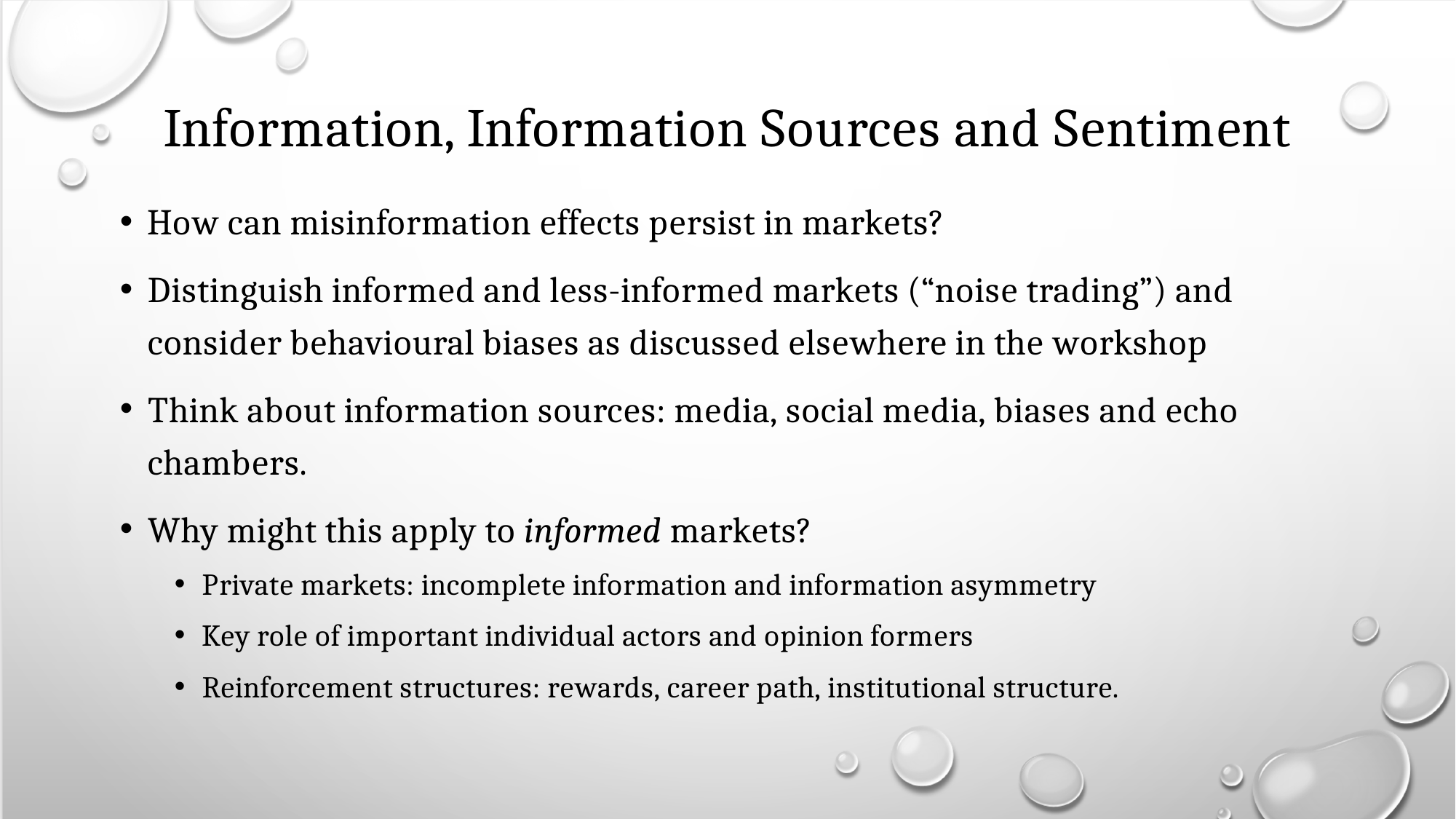

# Information, Information Sources and Sentiment
How can misinformation effects persist in markets?
Distinguish informed and less-informed markets (“noise trading”) and consider behavioural biases as discussed elsewhere in the workshop
Think about information sources: media, social media, biases and echo chambers.
Why might this apply to informed markets?
Private markets: incomplete information and information asymmetry
Key role of important individual actors and opinion formers
Reinforcement structures: rewards, career path, institutional structure.